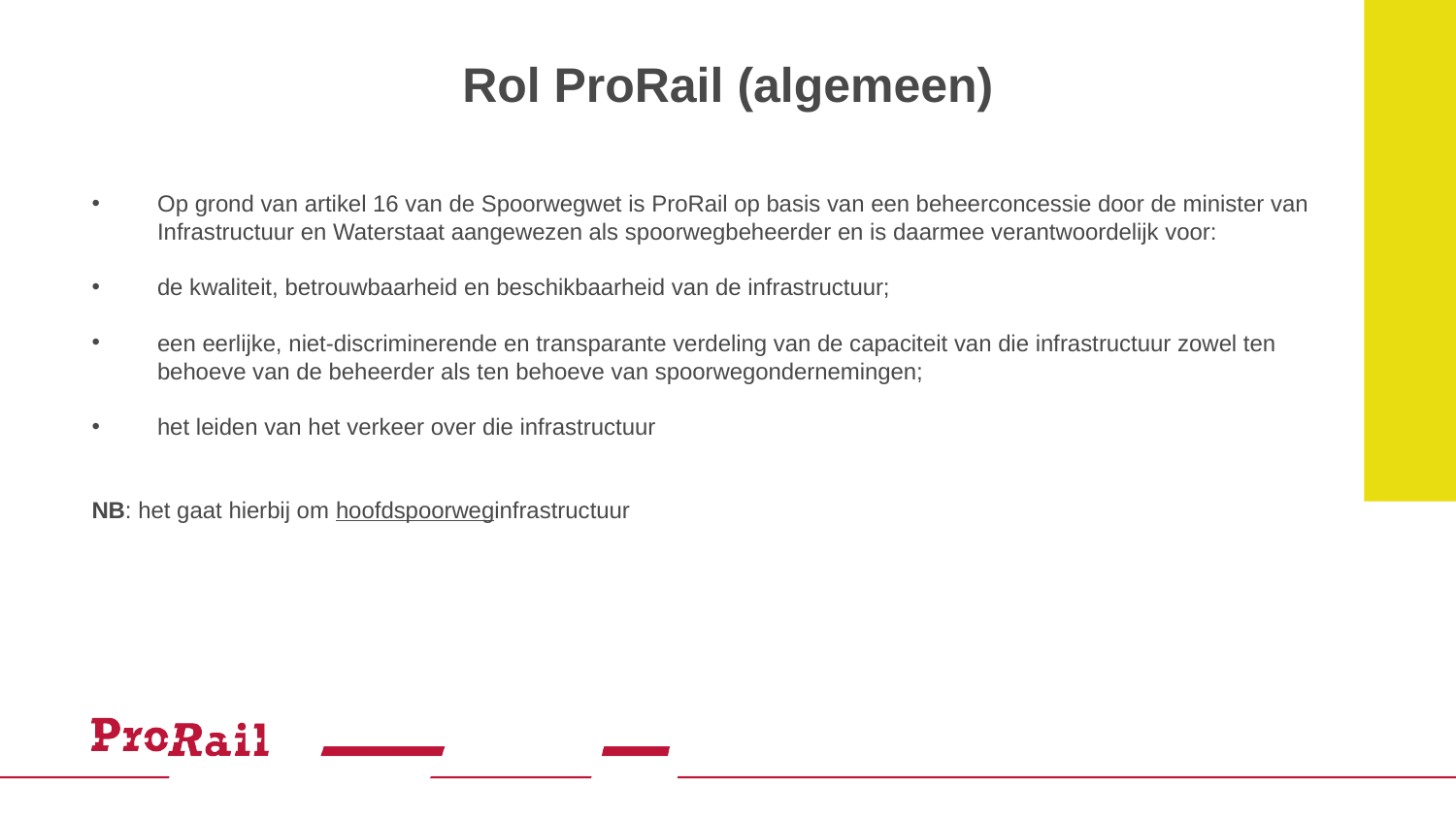

# Rol ProRail (algemeen)

Op grond van artikel 16 van de Spoorwegwet is ProRail op basis van een beheerconcessie door de minister van Infrastructuur en Waterstaat aangewezen als spoorwegbeheerder en is daarmee verantwoordelijk voor:

de kwaliteit, betrouwbaarheid en beschikbaarheid van de infrastructuur;

een eerlijke, niet-discriminerende en transparante verdeling van de capaciteit van die infrastructuur zowel ten behoeve van de beheerder als ten behoeve van spoorwegondernemingen;

het leiden van het verkeer over die infrastructuur

NB: het gaat hierbij om hoofdspoorweginfrastructuur